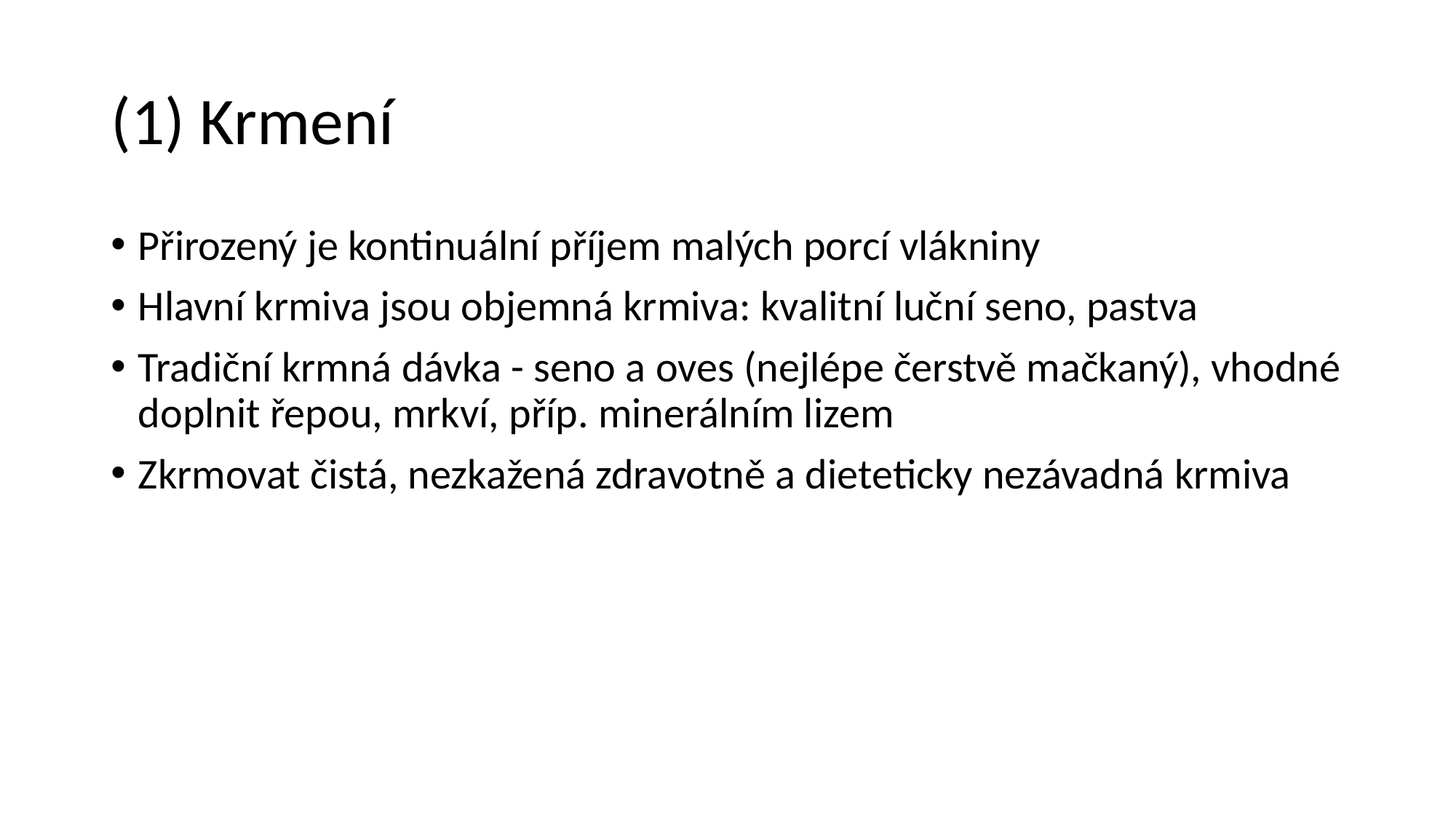

# (1) Krmení
Přirozený je kontinuální příjem malých porcí vlákniny
Hlavní krmiva jsou objemná krmiva: kvalitní luční seno, pastva
Tradiční krmná dávka - seno a oves (nejlépe čerstvě mačkaný), vhodné doplnit řepou, mrkví, příp. minerálním lizem
Zkrmovat čistá, nezkažená zdravotně a dieteticky nezávadná krmiva